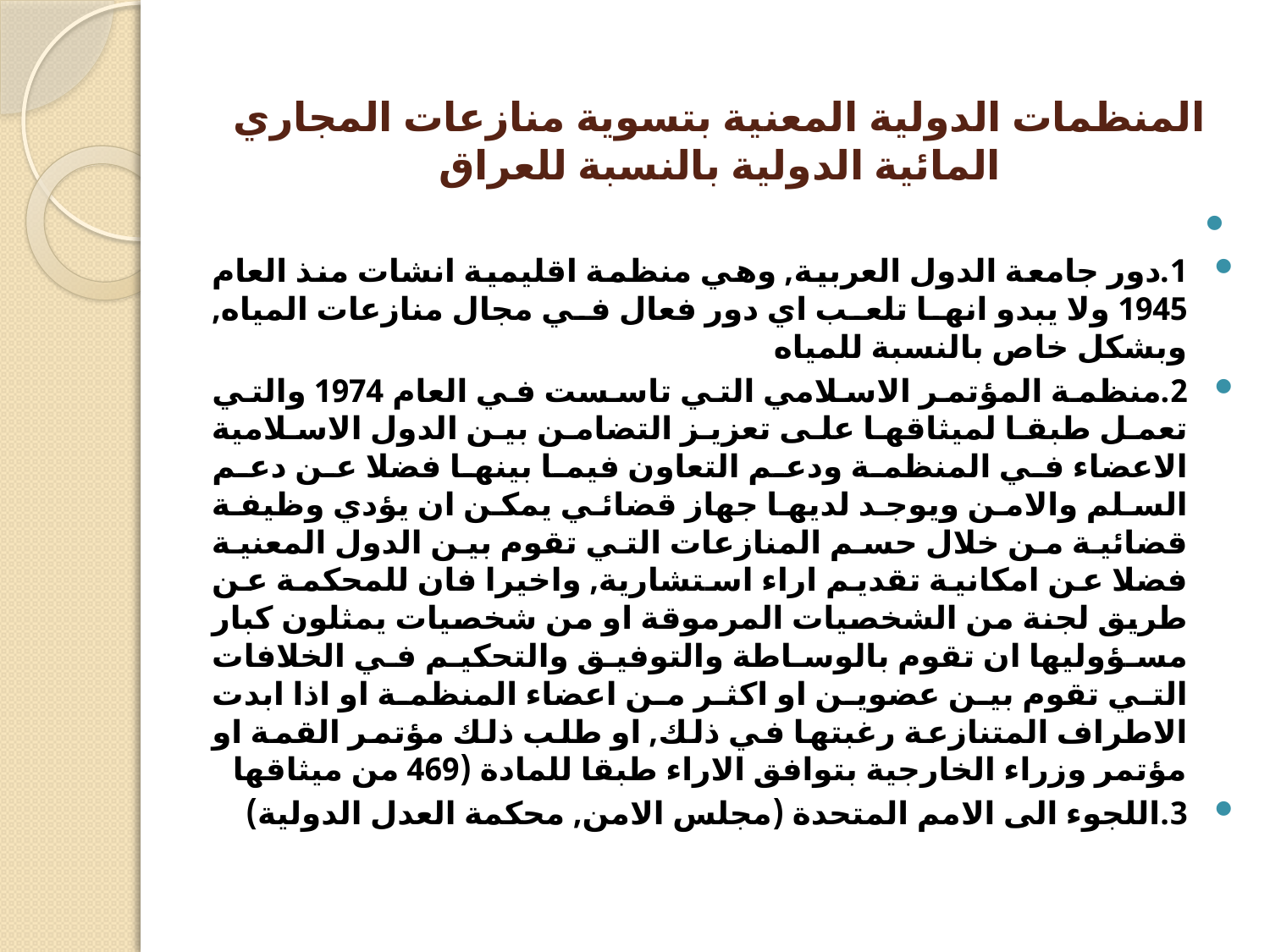

# المنظمات الدولية المعنية بتسوية منازعات المجاري المائية الدولية بالنسبة للعراق

1.دور جامعة الدول العربية, وهي منظمة اقليمية انشات منذ العام 1945 ولا يبدو انها تلعب اي دور فعال في مجال منازعات المياه, وبشكل خاص بالنسبة للمياه
2.منظمة المؤتمر الاسلامي التي تاسست في العام 1974 والتي تعمل طبقا لميثاقها على تعزيز التضامن بين الدول الاسلامية الاعضاء في المنظمة ودعم التعاون فيما بينها فضلا عن دعم السلم والامن ويوجد لديها جهاز قضائي يمكن ان يؤدي وظيفة قضائية من خلال حسم المنازعات التي تقوم بين الدول المعنية فضلا عن امكانية تقديم اراء استشارية, واخيرا فان للمحكمة عن طريق لجنة من الشخصيات المرموقة او من شخصيات يمثلون كبار مسؤوليها ان تقوم بالوساطة والتوفيق والتحكيم في الخلافات التي تقوم بين عضوين او اكثر من اعضاء المنظمة او اذا ابدت الاطراف المتنازعة رغبتها في ذلك, او طلب ذلك مؤتمر القمة او مؤتمر وزراء الخارجية بتوافق الاراء طبقا للمادة (469 من ميثاقها
3.اللجوء الى الامم المتحدة (مجلس الامن, محكمة العدل الدولية)